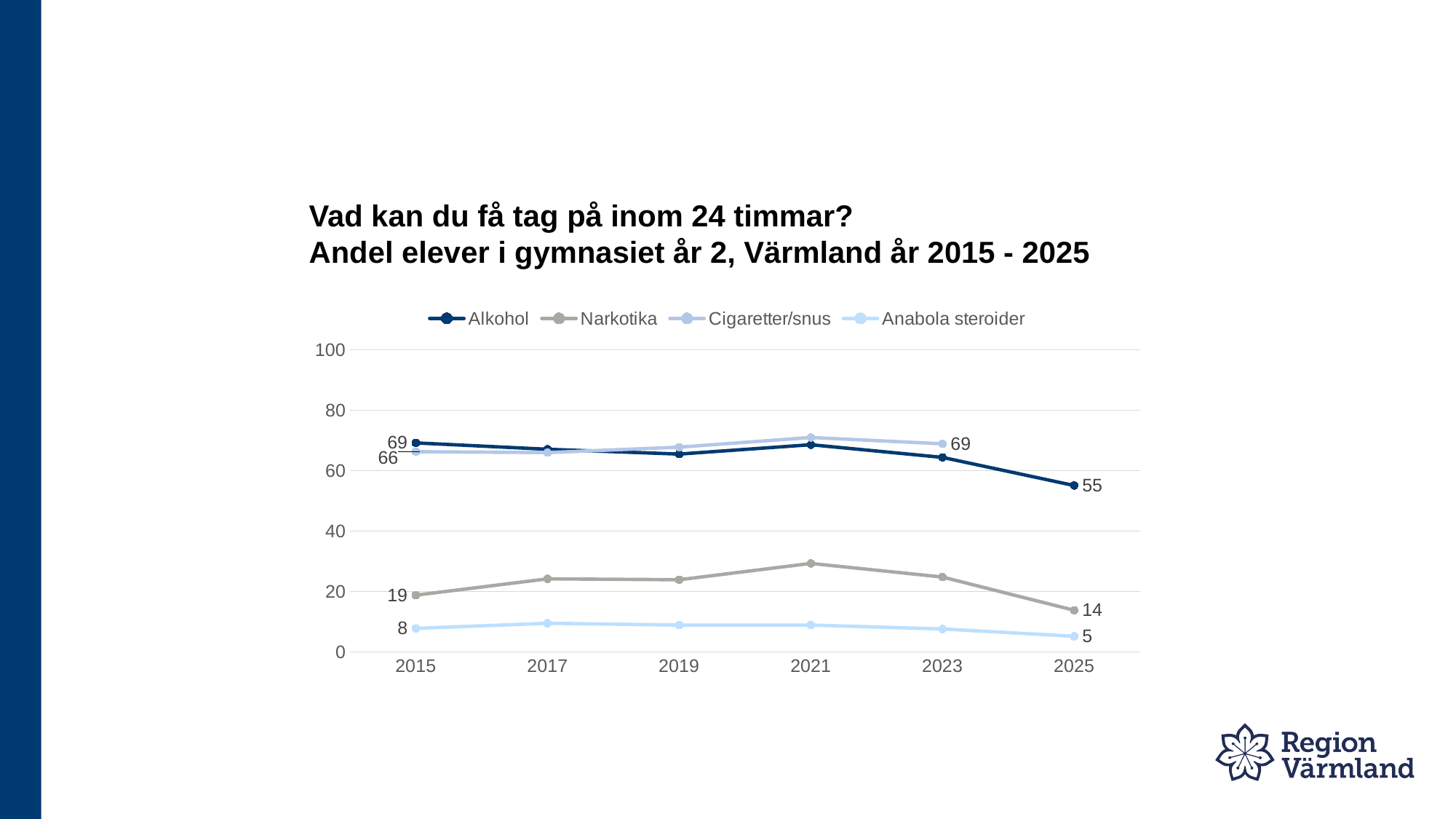

# Vad kan du få tag på inom 24 timmar? Andel elever i gymnasiet år 2, Värmland år 2015 - 2025

### Chart

| Category | Alkohol | Narkotika | Cigaretter/snus | Anabola steroider |
|---|---|---|---|---|
| 2015 | 69.2 | 18.8 | 66.3 | 7.8 |
| 2017 | 67.1 | 24.2 | 66.0 | 9.5 |
| 2019 | 65.5 | 23.9 | 67.8 | 8.9 |
| 2021 | 68.6 | 29.3 | 71.0 | 8.9 |
| 2023 | 64.4 | 24.8 | 68.9 | 7.6 |
| 2025 | 55.1 | 13.8 | None | 5.2 |